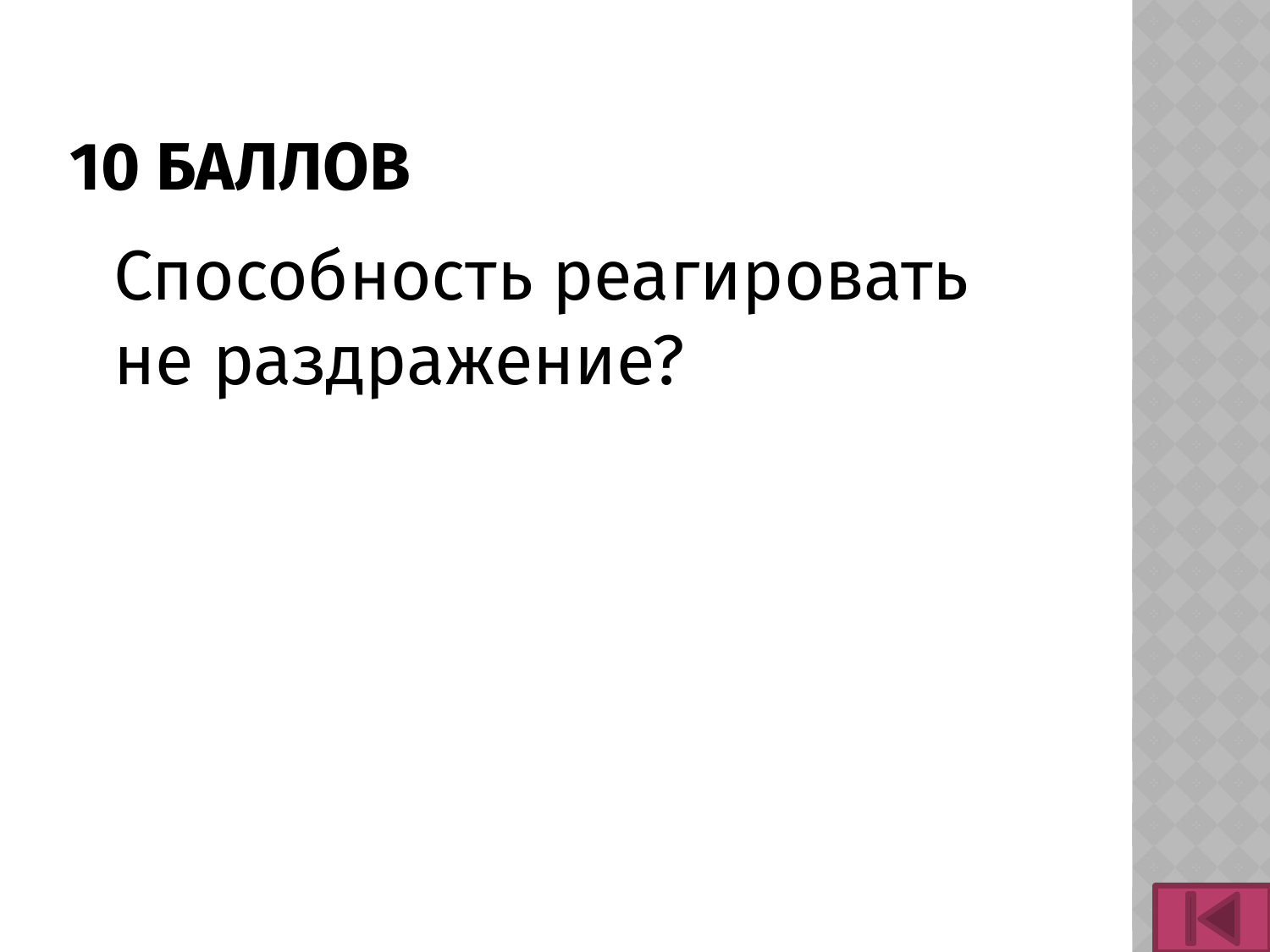

# 10 баллов
	Способность реагировать не раздражение?